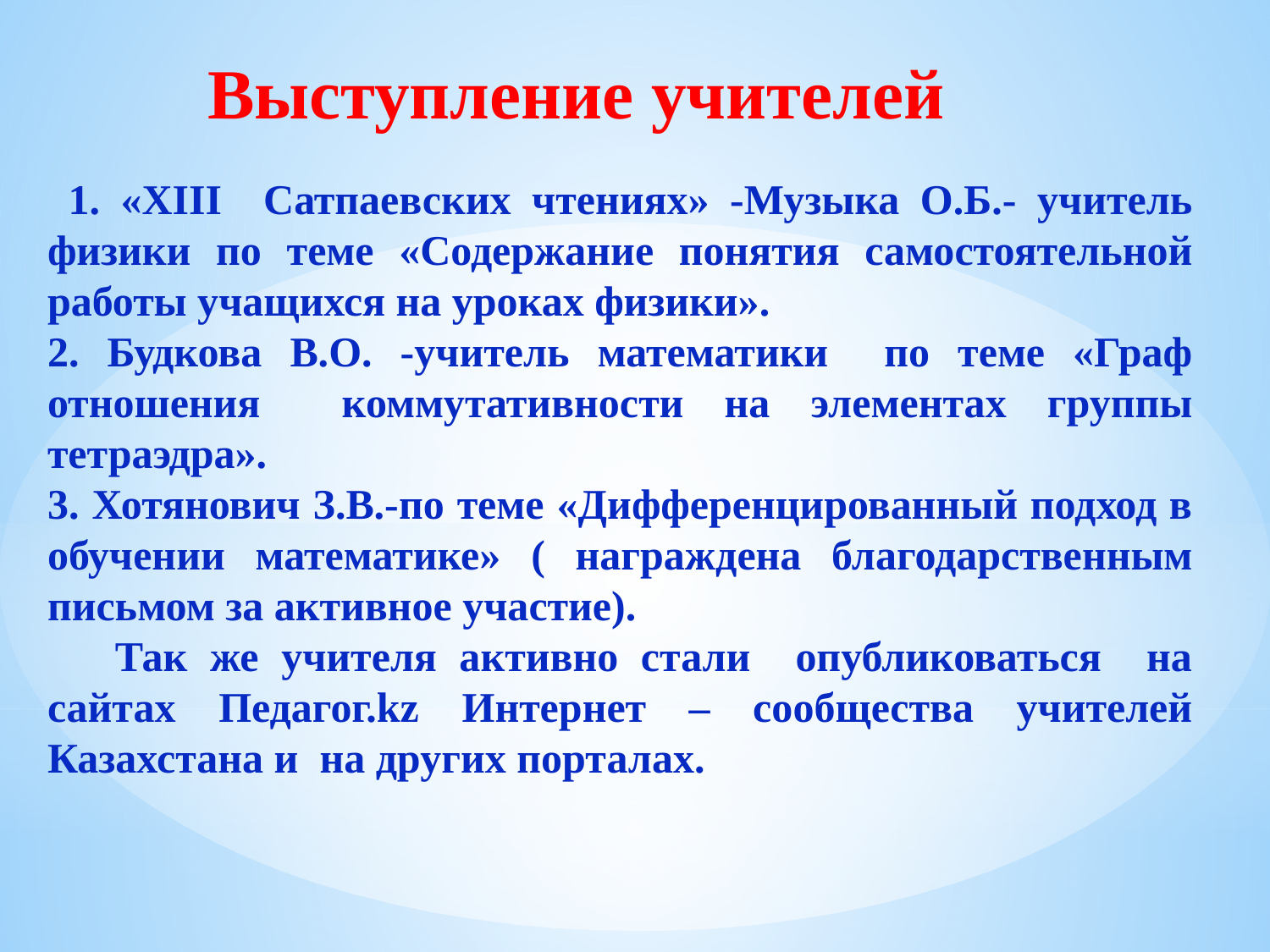

Выступление учителей
 1. «XIII  Сатпаевских чтениях» -Музыка О.Б.- учитель физики по теме «Содержание понятия самостоятельной работы учащихся на уроках физики».
2. Будкова В.О. -учитель математики  по теме «Граф отношения  коммутативности на элементах группы тетраэдра».
3. Хотянович З.В.-по теме «Дифференцированный подход в обучении математике» ( награждена благодарственным письмом за активное участие).
   Так же учителя активно стали  опубликоваться  на сайтах Педагог.kz Интернет – сообщества учителей Казахстана и  на других порталах.